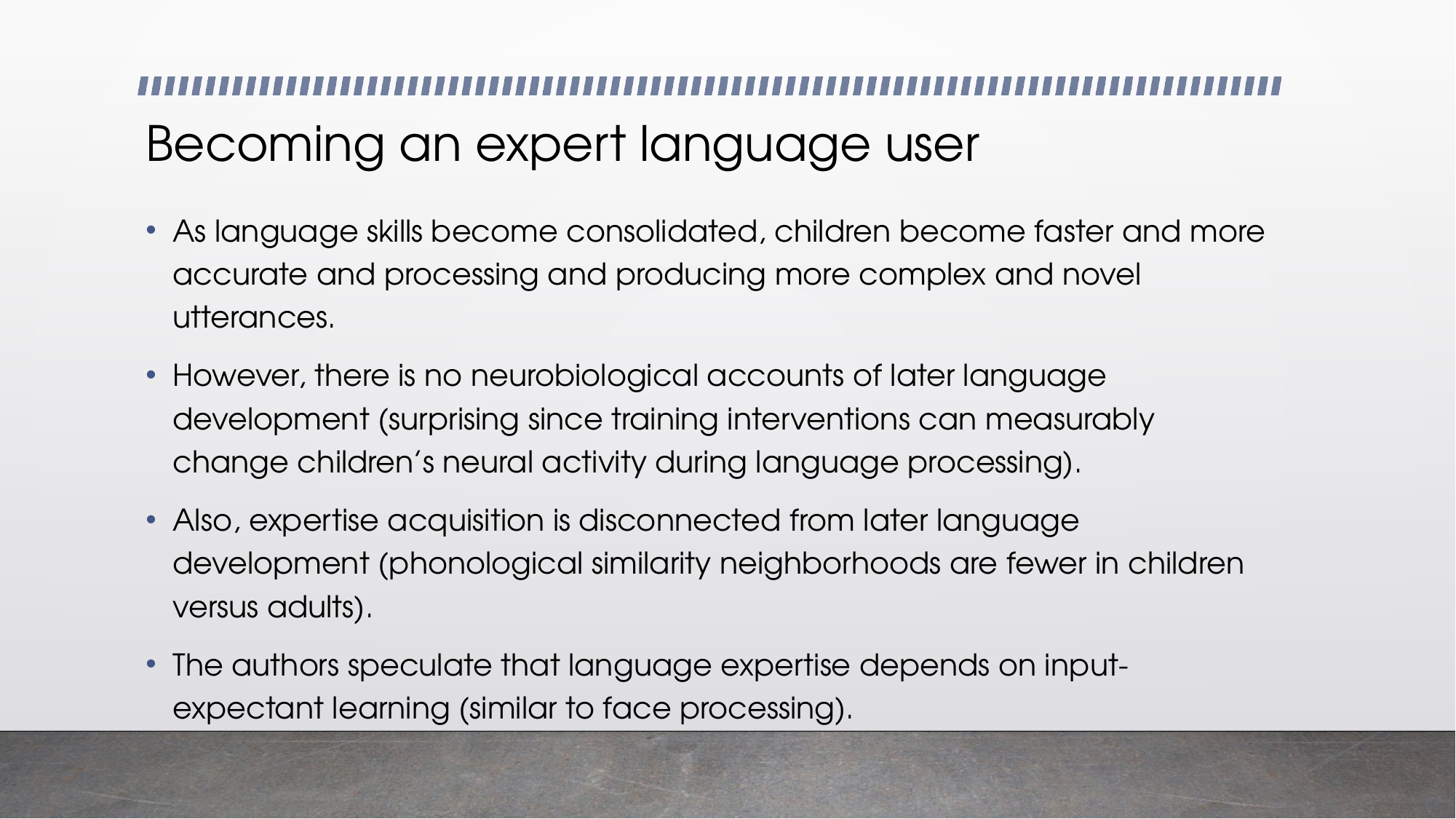

# Becoming an expert language user
As language skills become consolidated, children become faster and more accurate and processing and producing more complex and novel utterances.
However, there is no neurobiological accounts of later language development (surprising since training interventions can measurably change children’s neural activity during language processing).
Also, expertise acquisition is disconnected from later language development (phonological similarity neighborhoods are fewer in children versus adults).
The authors speculate that language expertise depends on input-expectant learning (similar to face processing).